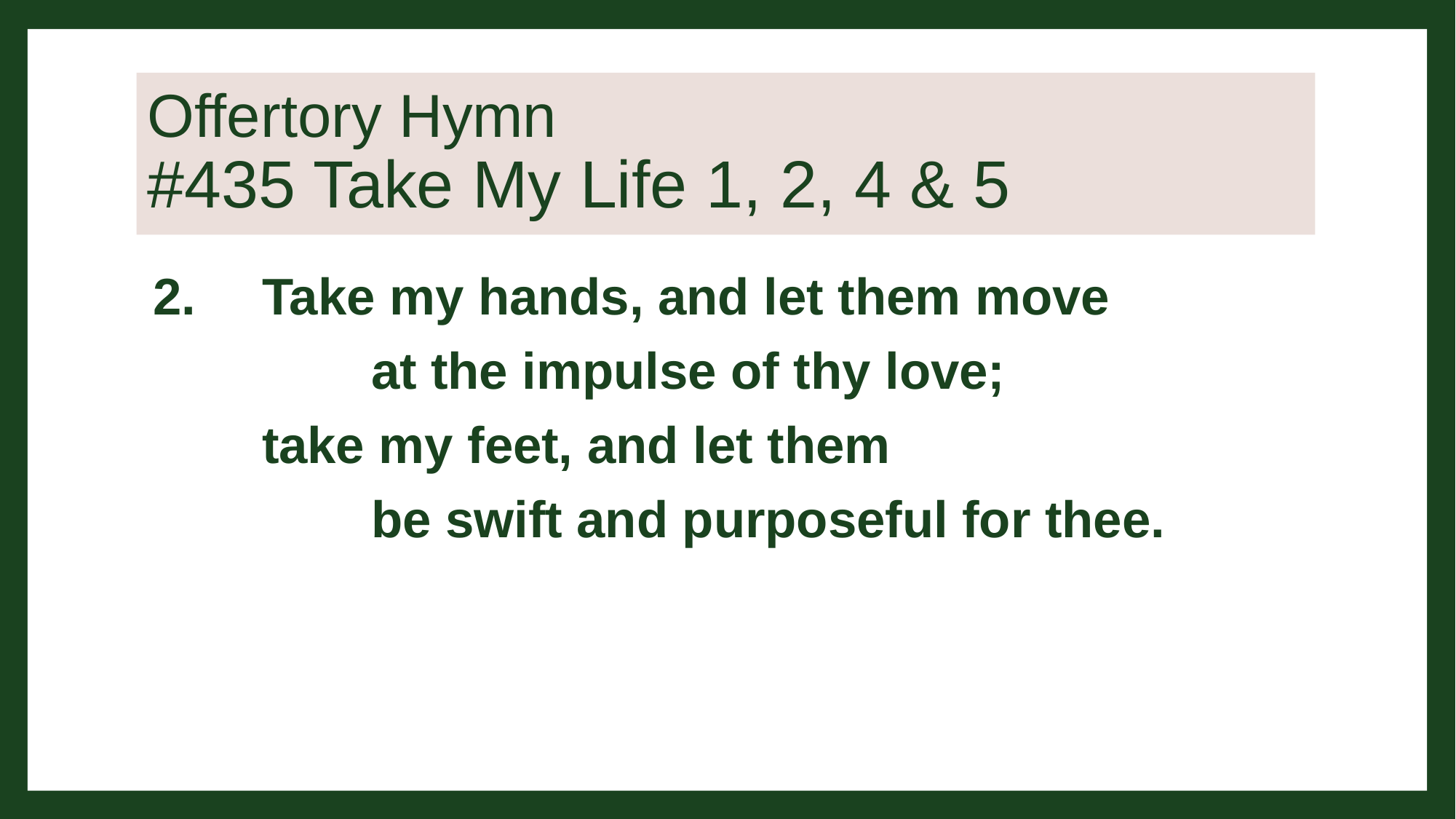

# Offertory Hymn #435 Take My Life 1, 2, 4 & 5
2.	Take my hands, and let them move
		at the impulse of thy love;
	take my feet, and let them
		be swift and purposeful for thee.